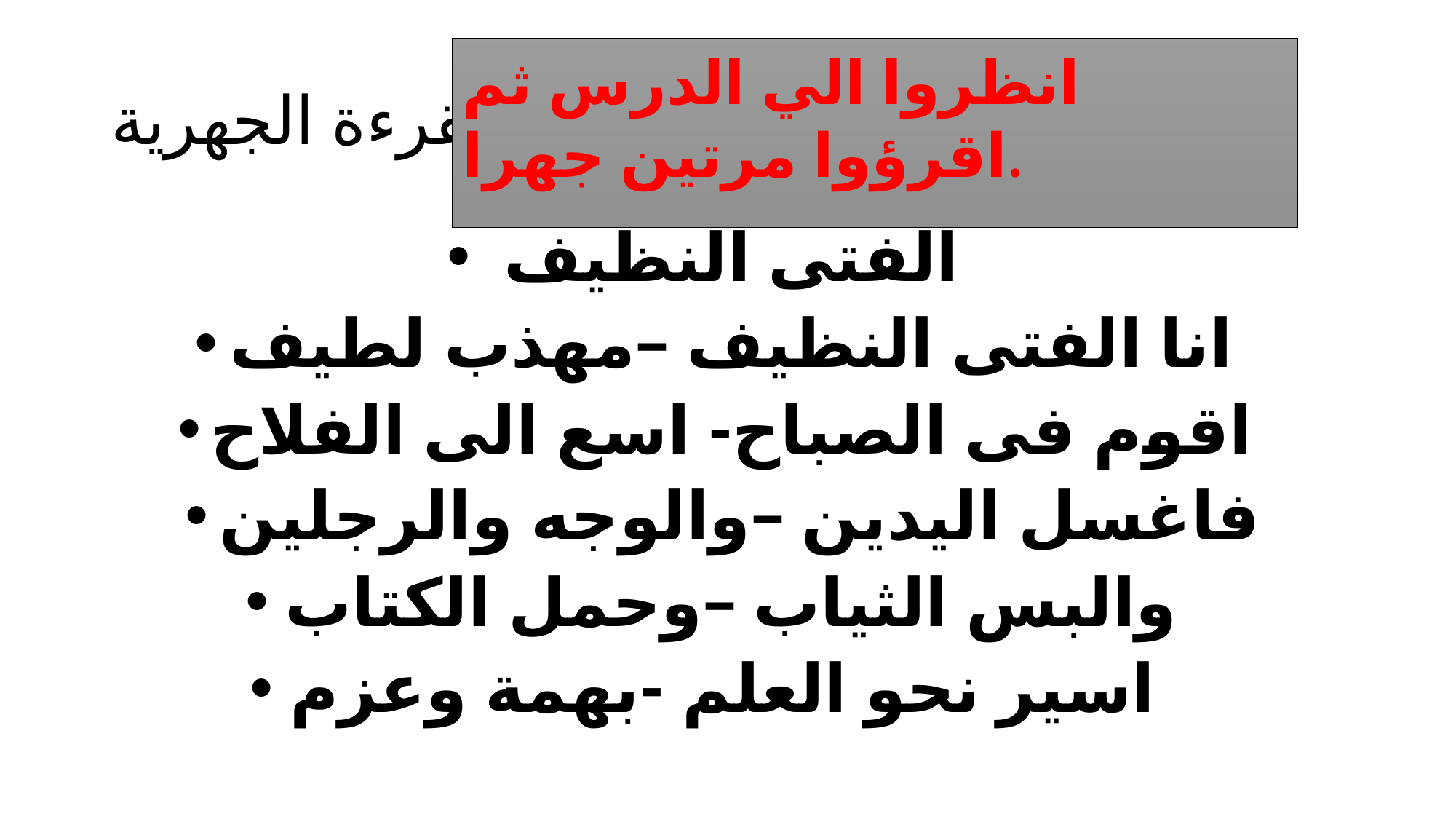

انظروا الي الدرس ثم اقرؤوا مرتين جهرا.

# القرءة الجهرية
الفتى النظيف
انا الفتى النظيف –مهذب لطيف
اقوم فى الصباح- اسع الى الفلاح
فاغسل اليدين –والوجه والرجلين
والبس الثياب –وحمل الكتاب
اسير نحو العلم -بهمة وعزم